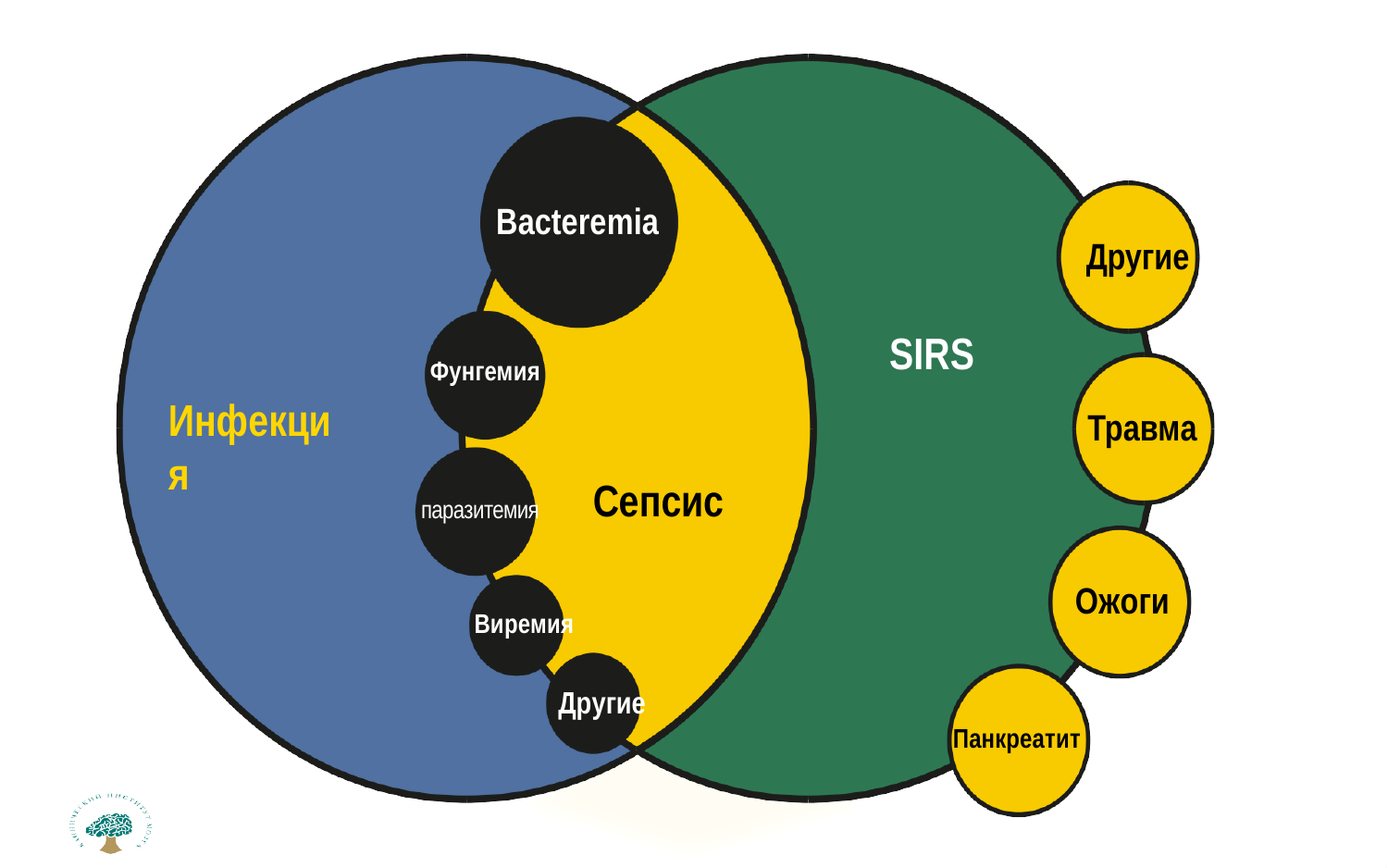

# Bacteremia
Другие

SIRS
Фунгемия
Инфекция
Травма
Сепсис
паразитемия
Ожоги
Виремия
Другие
Панкреатит